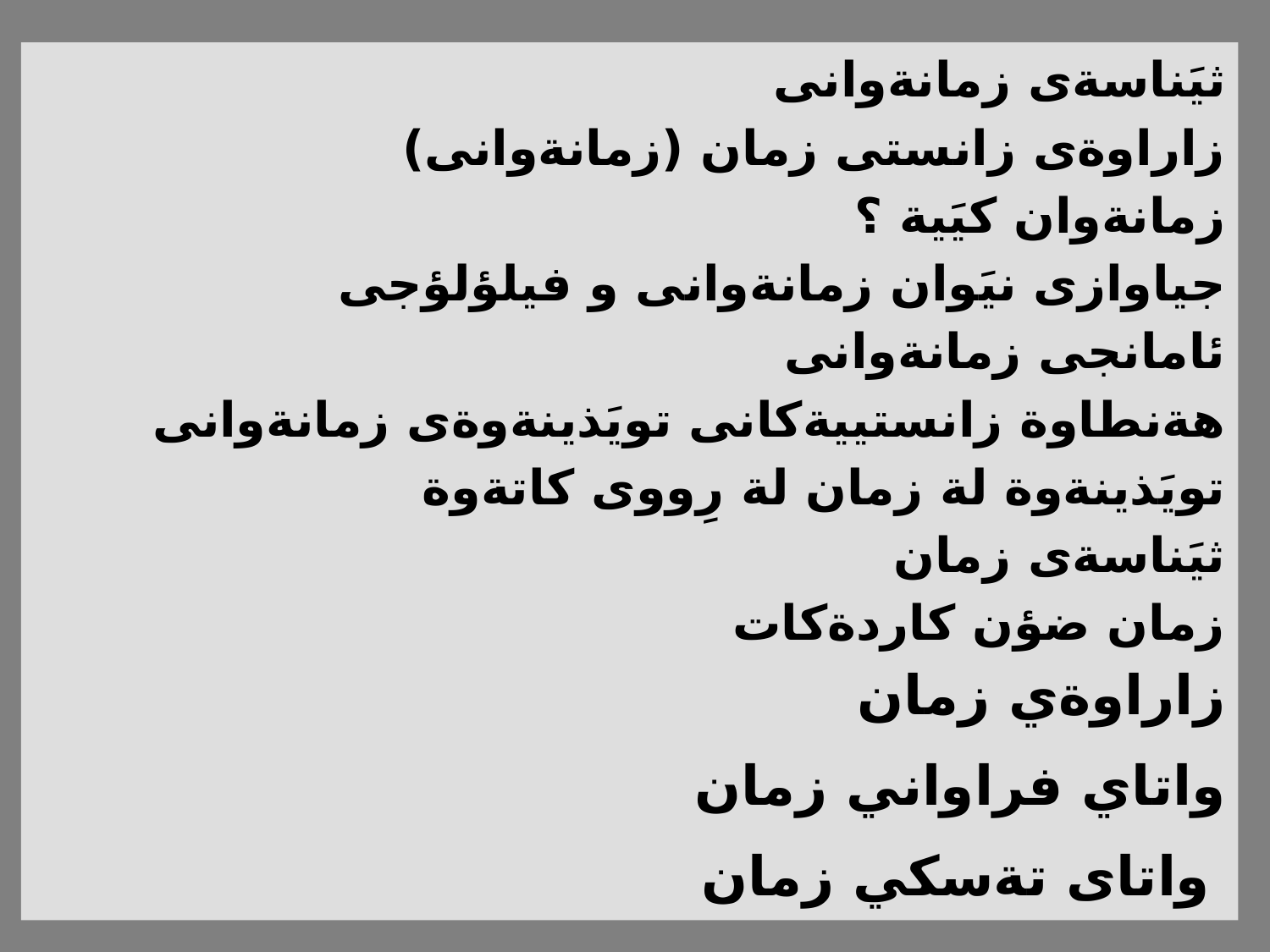

ثيَناسةى زمانةوانى
زاراوةى زانستى زمان (زمانةوانى)
زمانةوان كيَية ؟
جياوازى نيَوان زمانةوانى و فيلؤلؤجى
ئامانجى زمانةوانى
هةنطاوة زانستييةكانى تويَذينةوةى زمانةوانى
تويَذينةوة لة زمان لة رِووى كاتةوة
ثيَناسةى زمان
زمان ضؤن كاردةكات
زاراوةي زمان
واتاي فراواني زمان
 واتاى تةسكي زمان